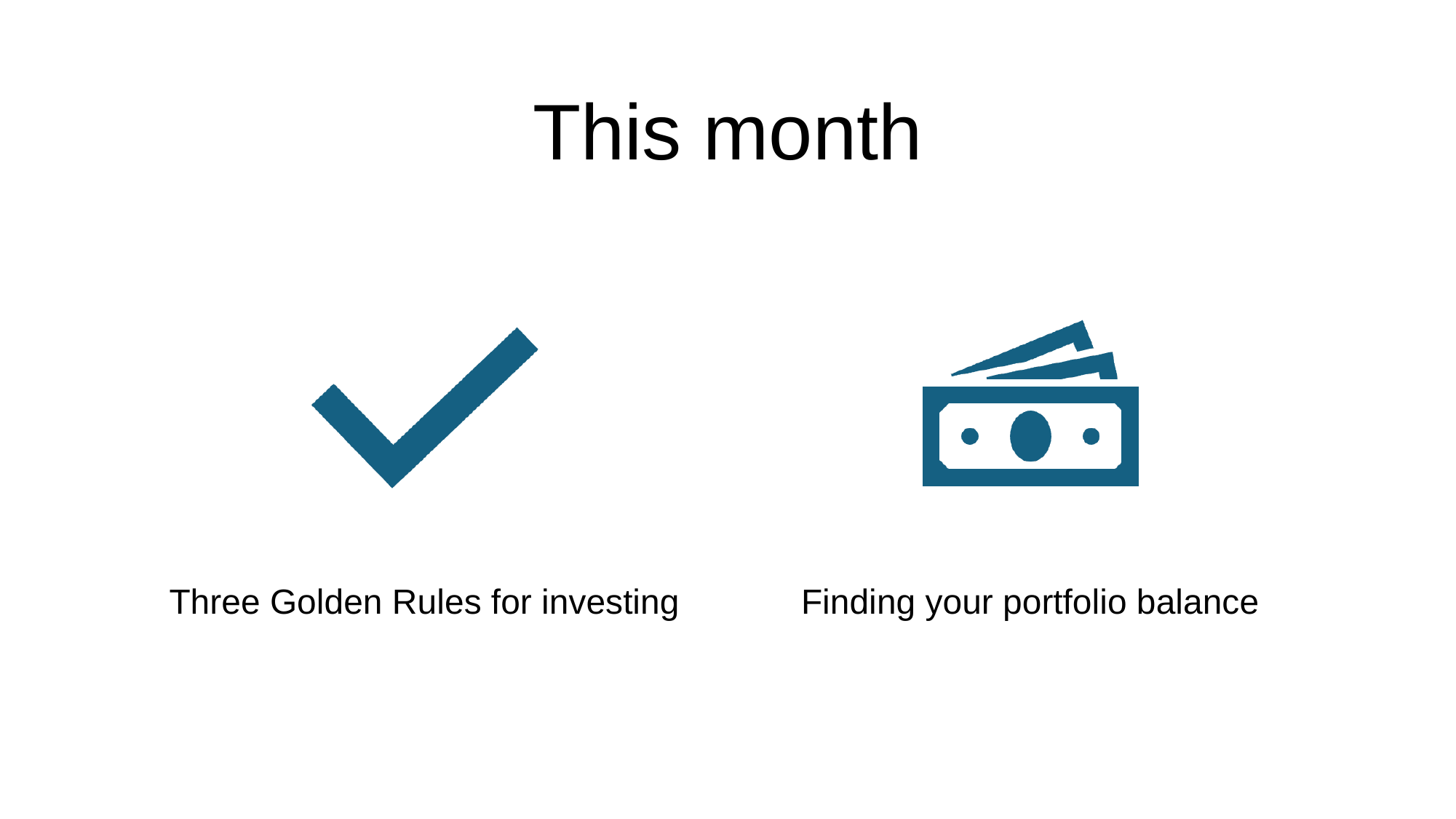

# This month
Three Golden Rules for investing
Finding your portfolio balance